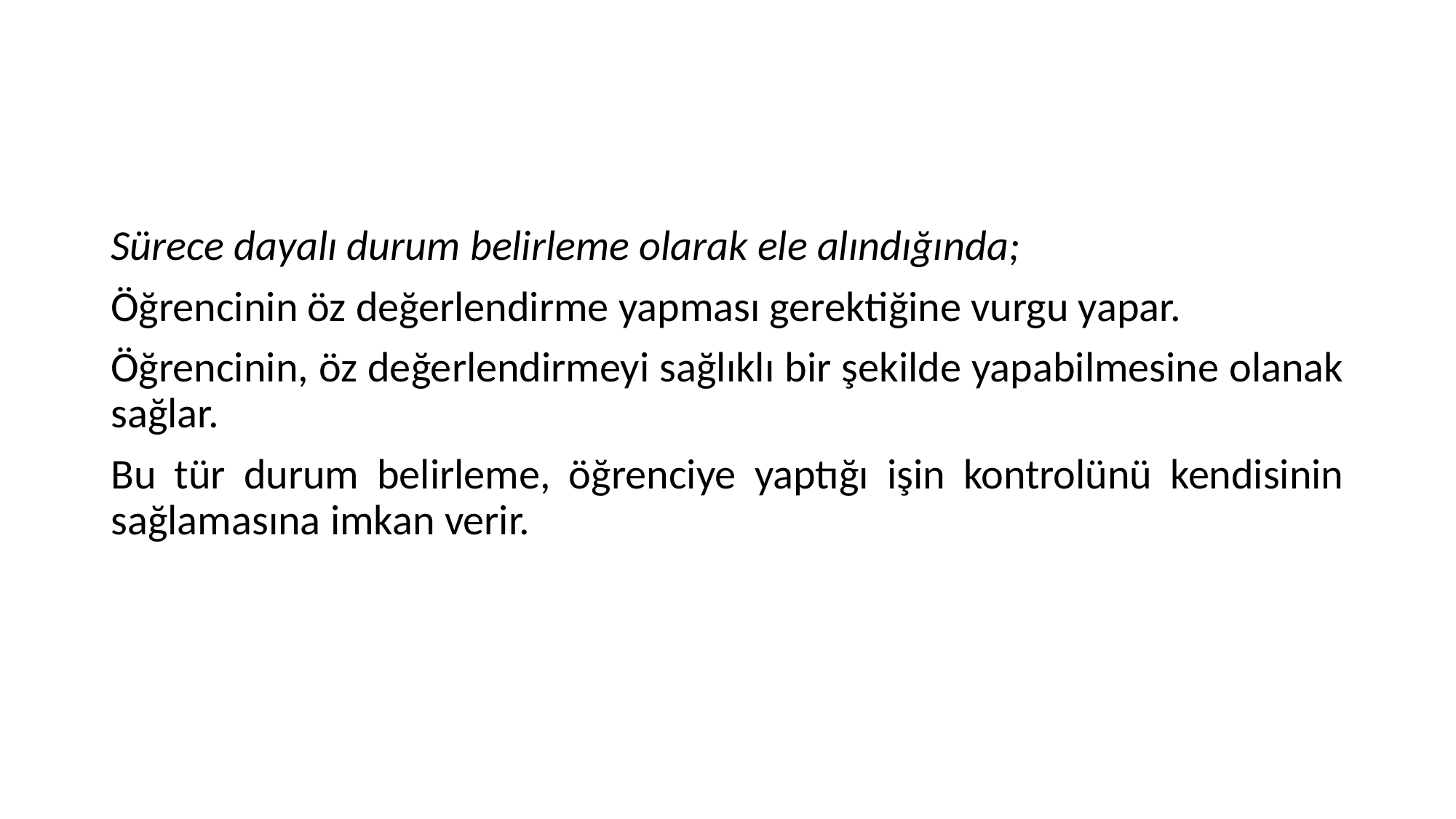

#
Sürece dayalı durum belirleme olarak ele alındığında;
Öğrencinin öz değerlendirme yapması gerektiğine vurgu yapar.
Öğrencinin, öz değerlendirmeyi sağlıklı bir şekilde yapabilmesine olanak sağlar.
Bu tür durum belirleme, öğrenciye yaptığı işin kontrolünü kendisinin sağlamasına imkan verir.